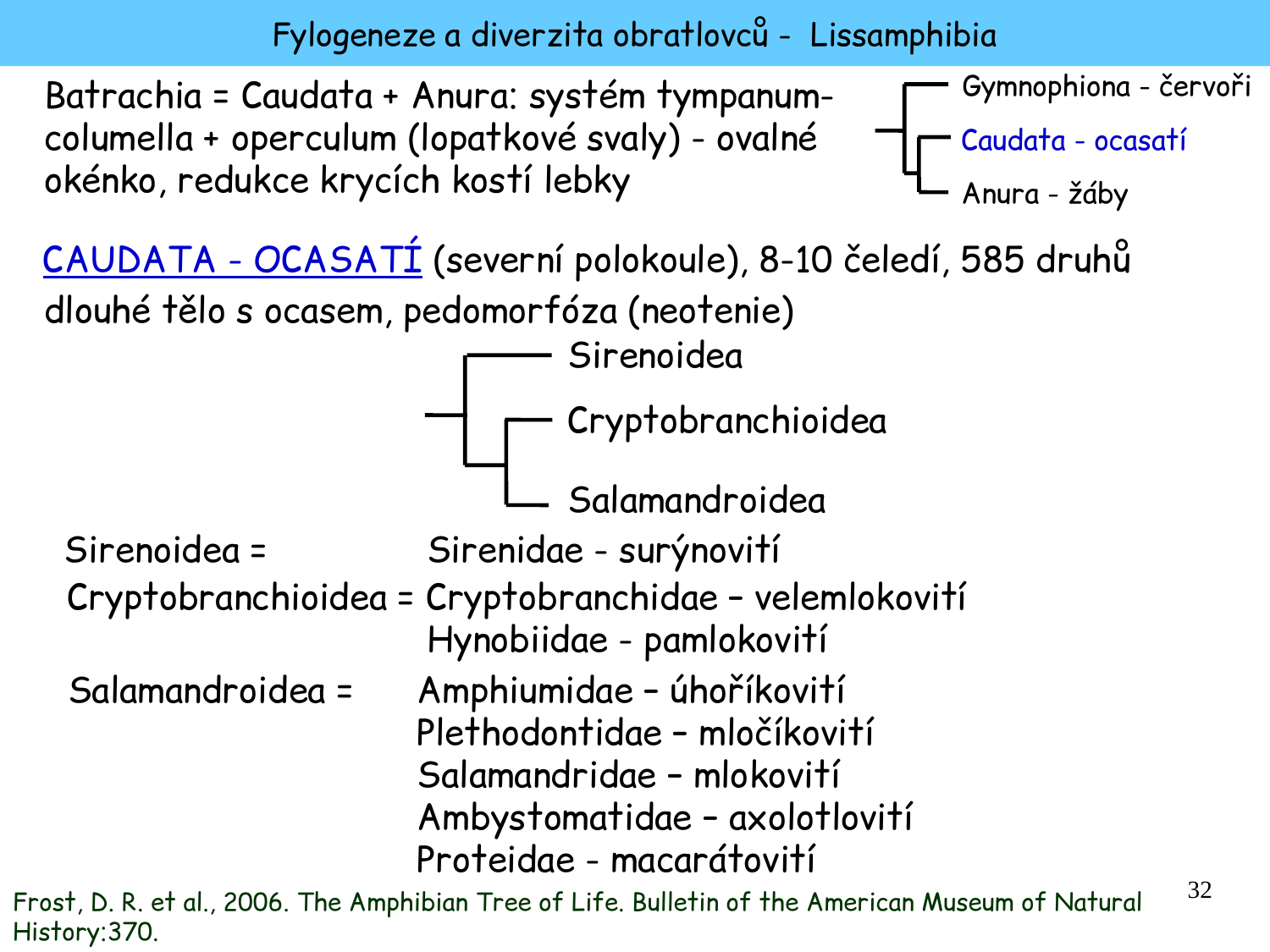

Fylogeneze a diverzita obratlovců -  Lissamphibia
Gymnophiona - červoři

Caudata - ocasatí

Anura - žáby

Batrachia = Caudata + Anura: systém tympanum-columella + operculum (lopatkové svaly) - ovalné okénko, redukce krycích kostí lebky
CAUDATA - OCASATÍ (severní polokoule), 8-10 čeledí, 585 druhů
dlouhé tělo s ocasem, pedomorfóza (neotenie)
Sirenoidea

Cryptobranchioidea

Salamandroidea

Sirenoidea =               Sirenidae - surýnovití
Cryptobranchioidea = Cryptobranchidae – velemlokovití
	 Hynobiidae - pamlokovití
Salamandroidea =
Amphiumidae – úhoříkovití
Plethodontidae – mločíkovití
Salamandridae – mlokovití
Ambystomatidae – axolotlovití
Proteidae - macarátovití
32
Frost, D. R. et al., 2006. The Amphibian Tree of Life. Bulletin of the American Museum of Natural History:370.